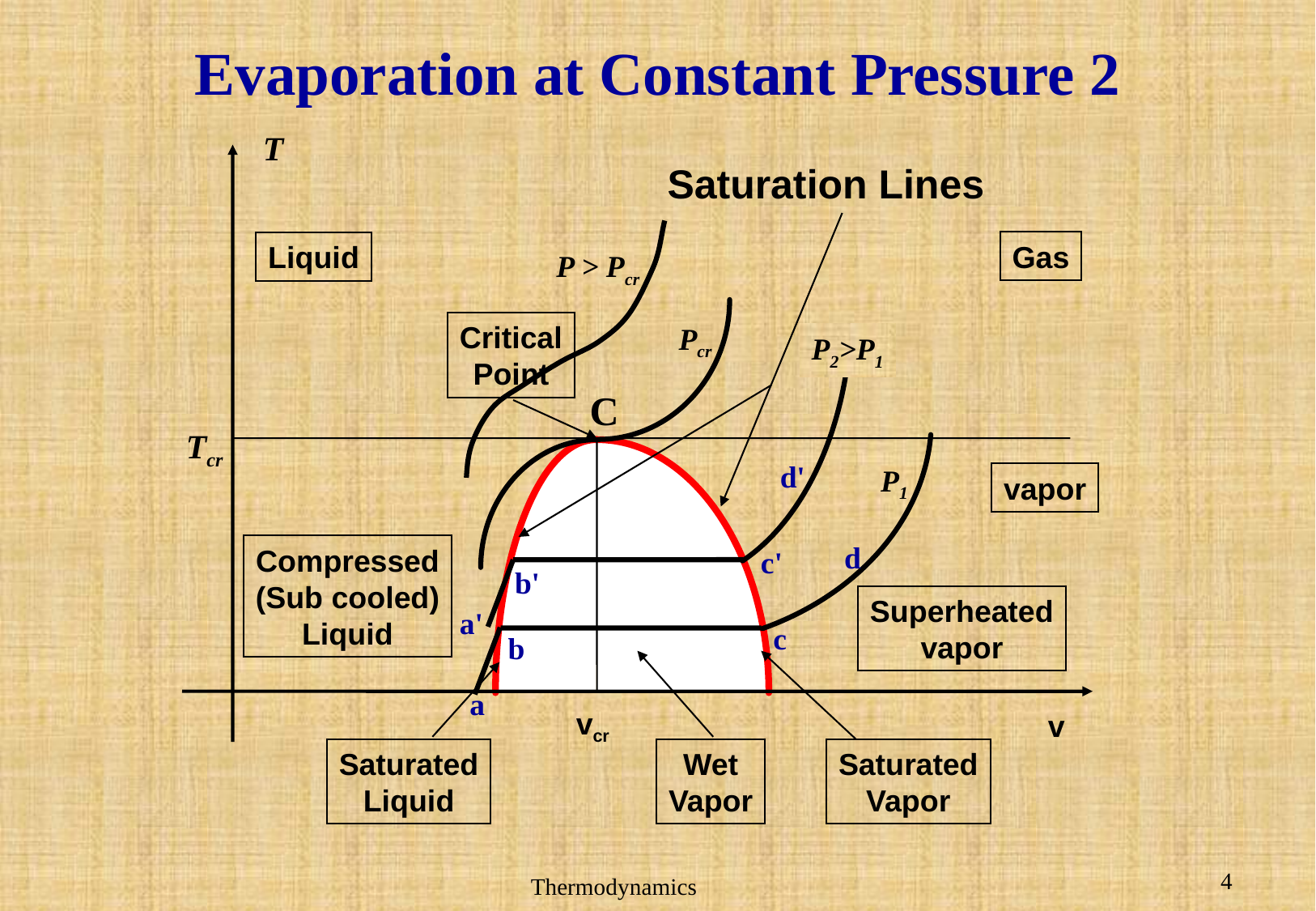

# Evaporation at Constant Pressure 2
T

Saturation Lines

P > Pcr
Gas
Liquid

Critical
Point
Pcr

P2>P1
C
Tcr

P1

d'
c'
b'
a'
vapor
Compressed
(Sub cooled)
Liquid
d
Superheated
vapor
c
b

Wet
Vapor

Saturated
Vapor

Saturated
Liquid
a

vcr
v